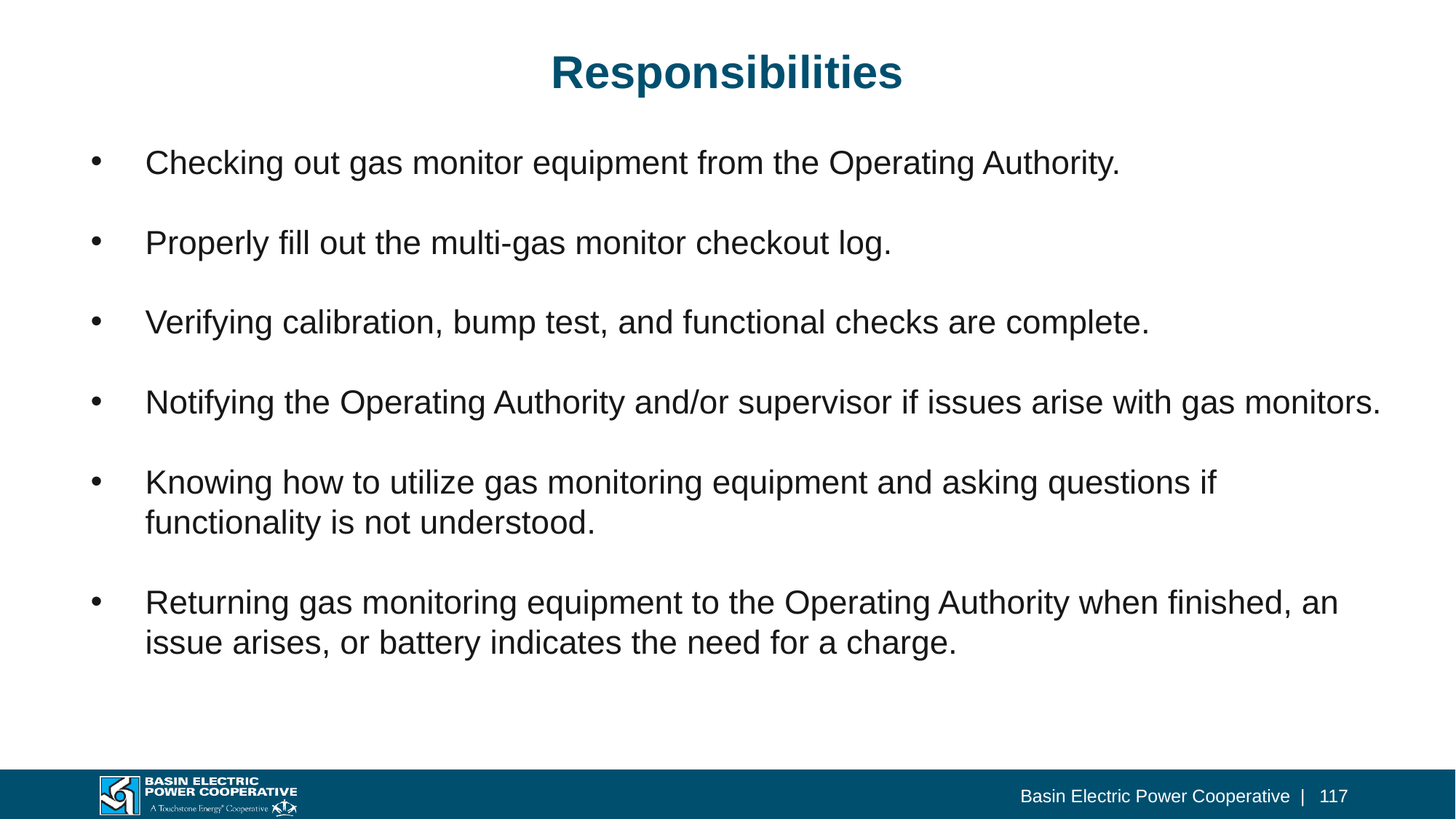

# Responsibilities
Checking out gas monitor equipment from the Operating Authority.

Properly fill out the multi-gas monitor checkout log.

Verifying calibration, bump test, and functional checks are complete.

Notifying the Operating Authority and/or supervisor if issues arise with gas monitors.

Knowing how to utilize gas monitoring equipment and asking questions if functionality is not understood.

Returning gas monitoring equipment to the Operating Authority when finished, an issue arises, or battery indicates the need for a charge.